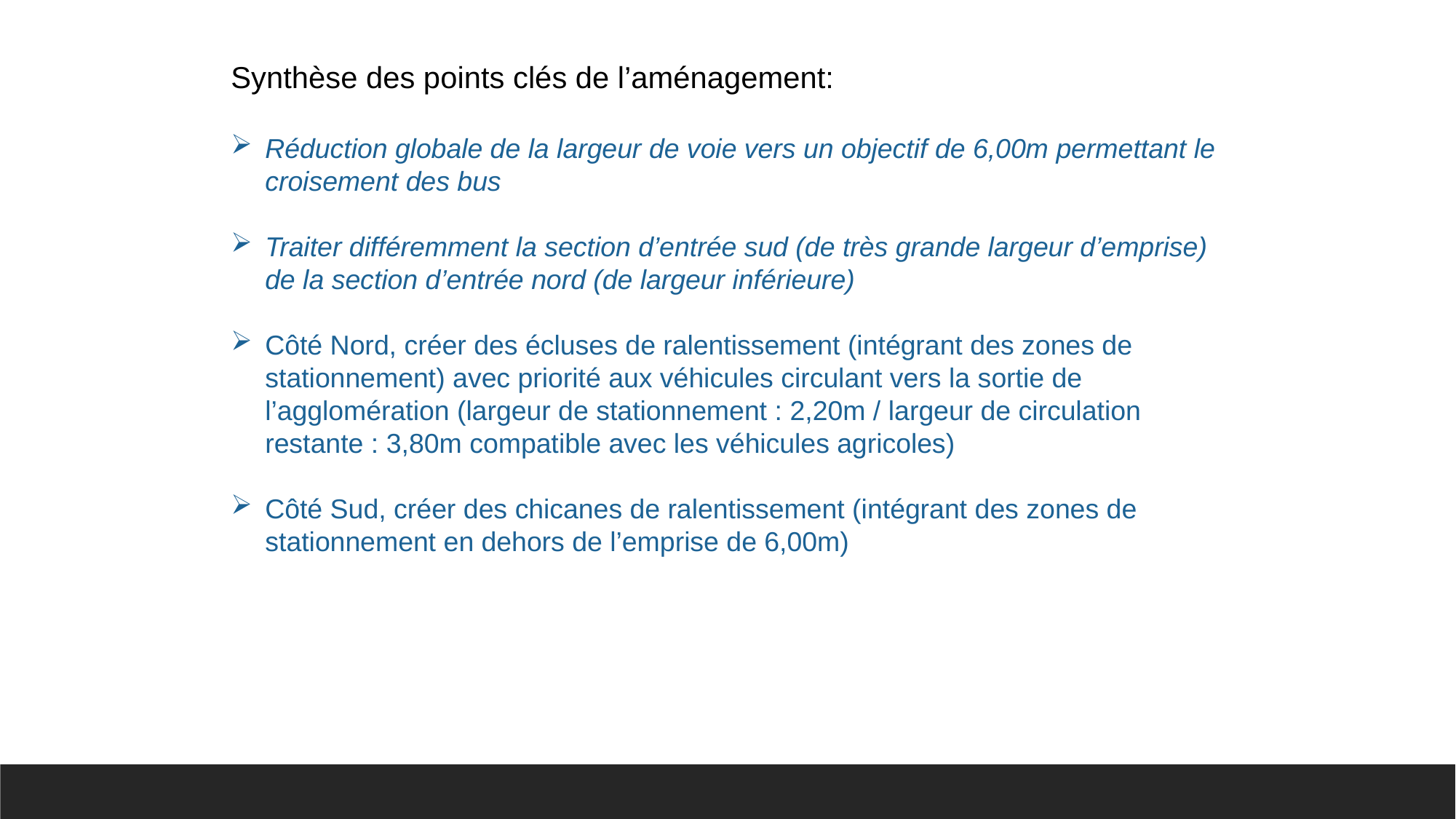

Synthèse des points clés de l’aménagement:

Réduction globale de la largeur de voie vers un objectif de 6,00m permettant le croisement des bus

Traiter différemment la section d’entrée sud (de très grande largeur d’emprise) de la section d’entrée nord (de largeur inférieure)

Côté Nord, créer des écluses de ralentissement (intégrant des zones de stationnement) avec priorité aux véhicules circulant vers la sortie de l’agglomération (largeur de stationnement : 2,20m / largeur de circulation restante : 3,80m compatible avec les véhicules agricoles)

Côté Sud, créer des chicanes de ralentissement (intégrant des zones de stationnement en dehors de l’emprise de 6,00m)